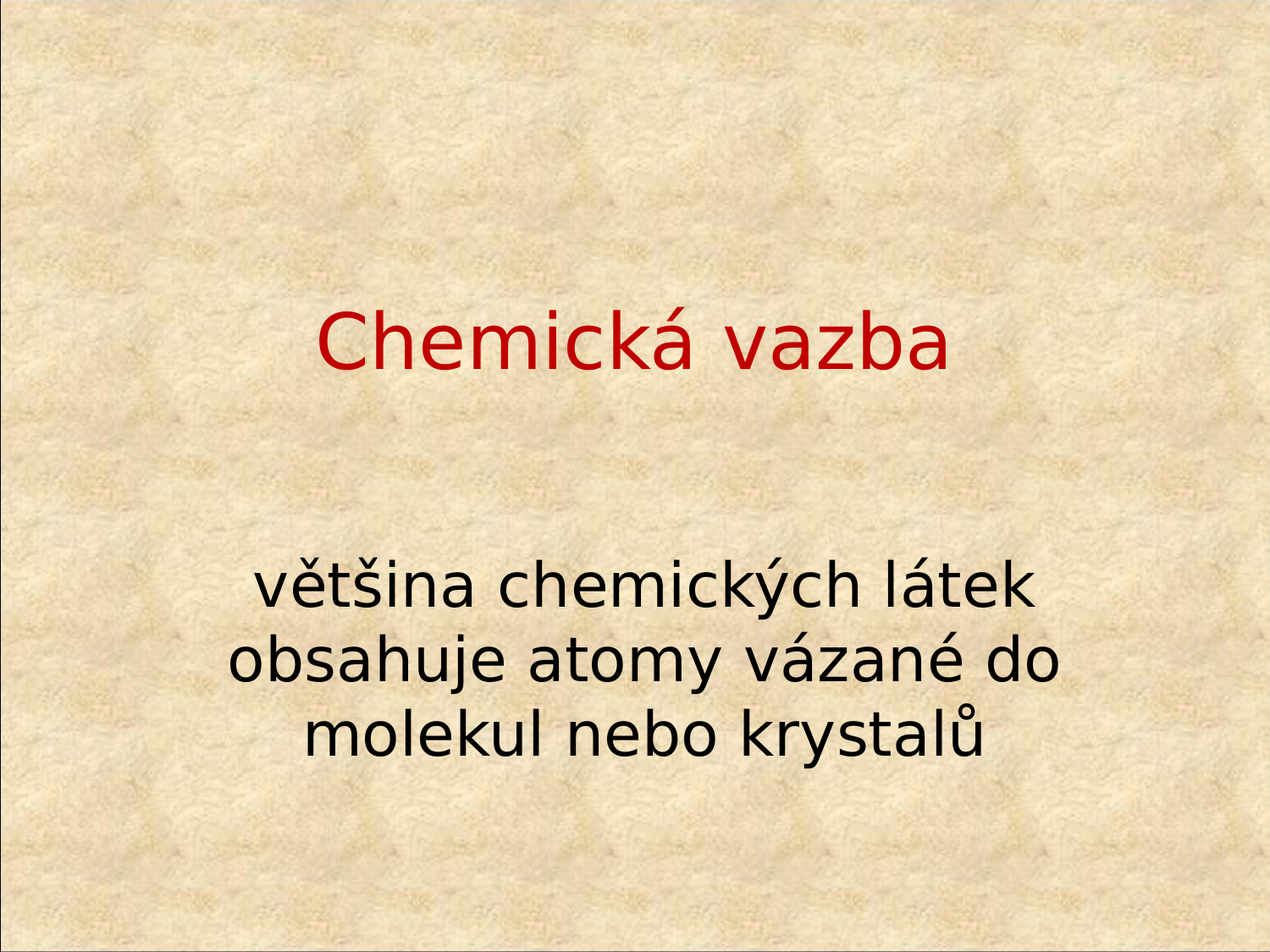

# Chemická vazba
většina chemických látek obsahuje atomy vázané do molekul nebo krystalů